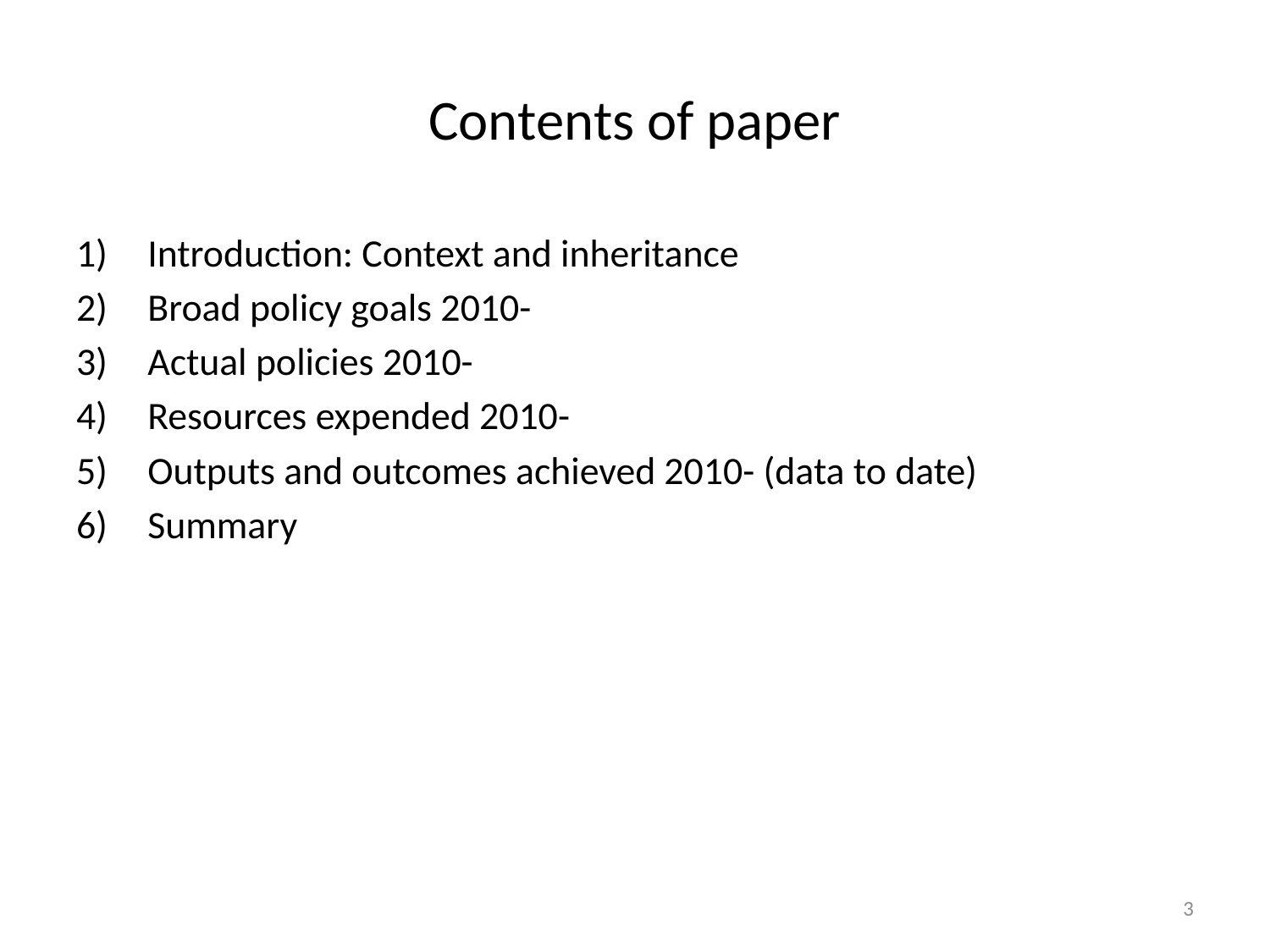

# Contents of paper
Introduction: Context and inheritance
Broad policy goals 2010-
Actual policies 2010-
Resources expended 2010-
Outputs and outcomes achieved 2010- (data to date)
Summary
3